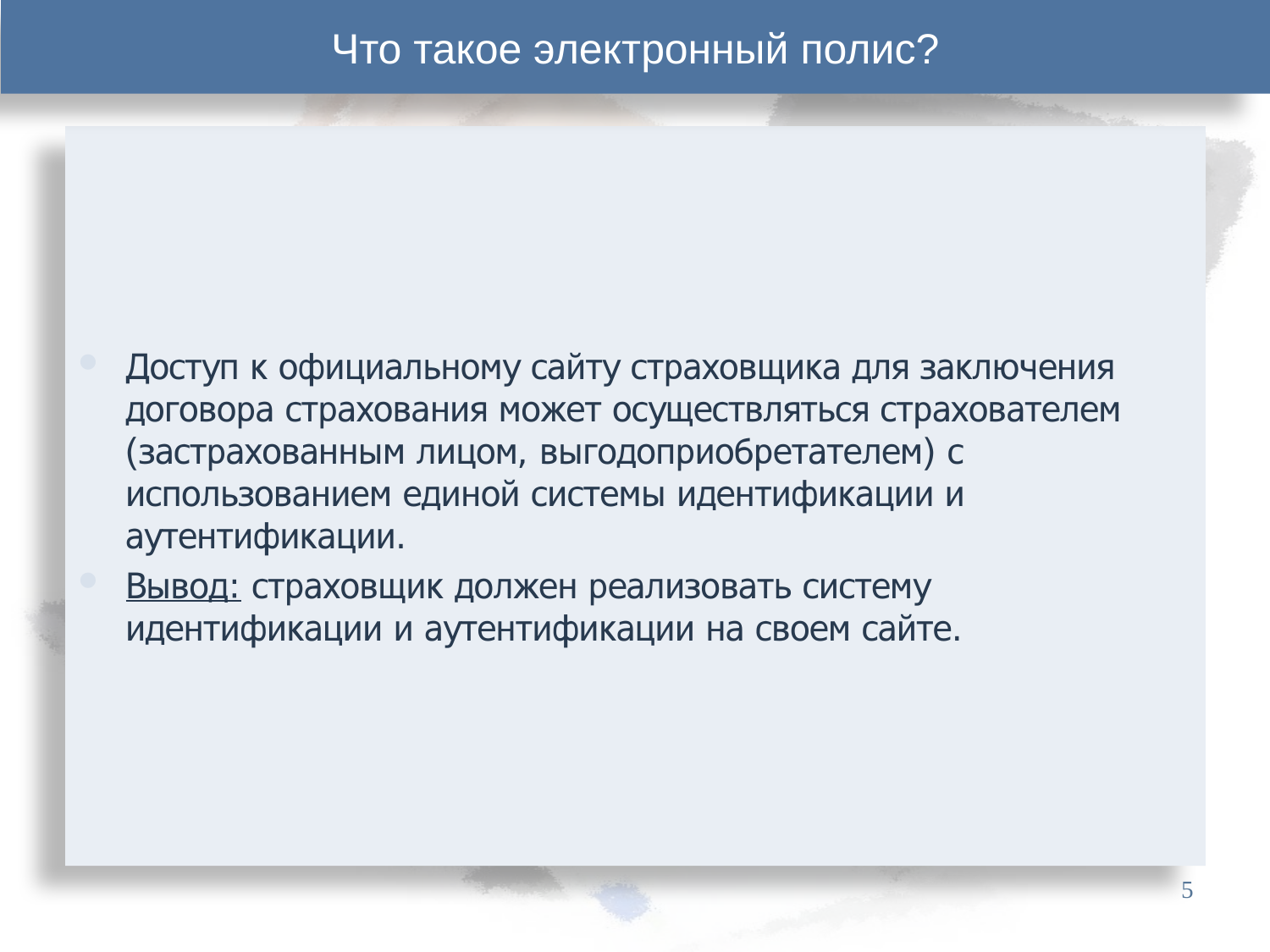

Что такое электронный полис?
Доступ к официальному сайту страховщика для заключения договора страхования может осуществляться страхователем (застрахованным лицом, выгодоприобретателем) с использованием единой системы идентификации и аутентификации.
Вывод: страховщик должен реализовать систему идентификации и аутентификации на своем сайте.
5